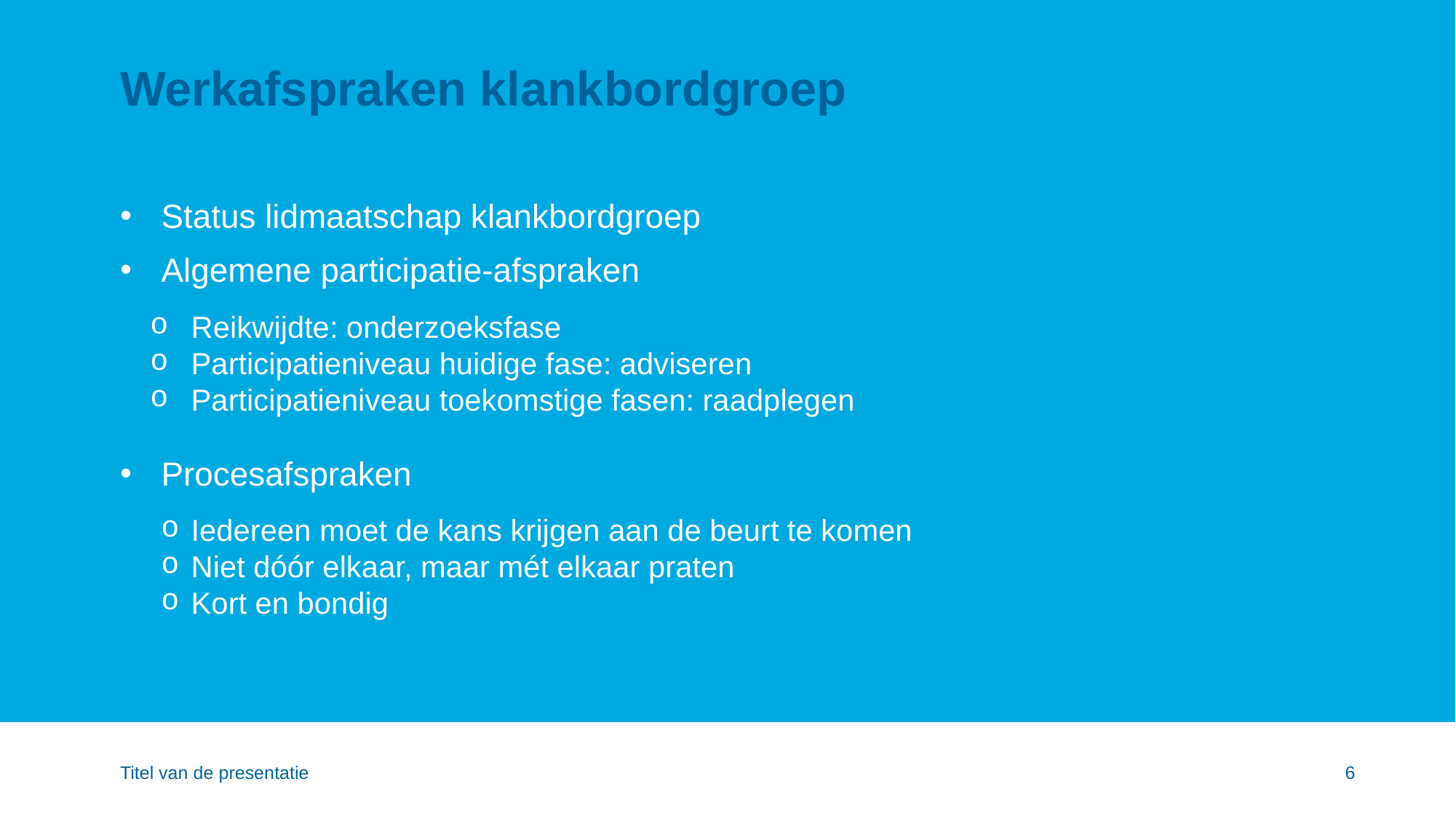

# Werkafspraken klankbordgroep
Status lidmaatschap klankbordgroep
Algemene participatie-afspraken
Reikwijdte: onderzoeksfase
Participatieniveau huidige fase: adviseren
Participatieniveau toekomstige fasen: raadplegen

Procesafspraken
Iedereen moet de kans krijgen aan de beurt te komen
Niet dóór elkaar, maar mét elkaar praten
Kort en bondig

Titel van de presentatie
6